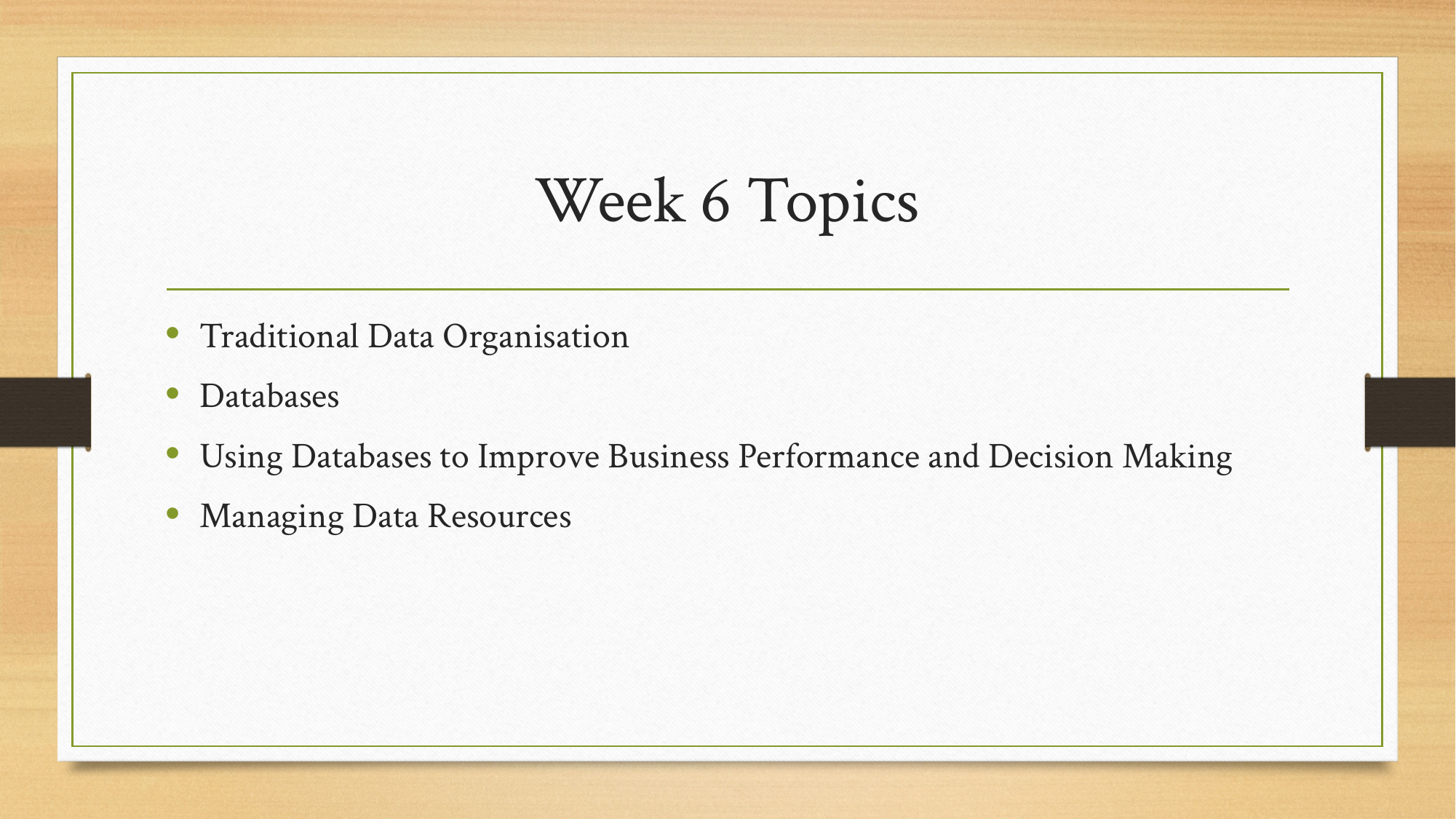

# Week 6 Topics
Traditional Data Organisation
Databases
Using Databases to Improve Business Performance and Decision Making
Managing Data Resources